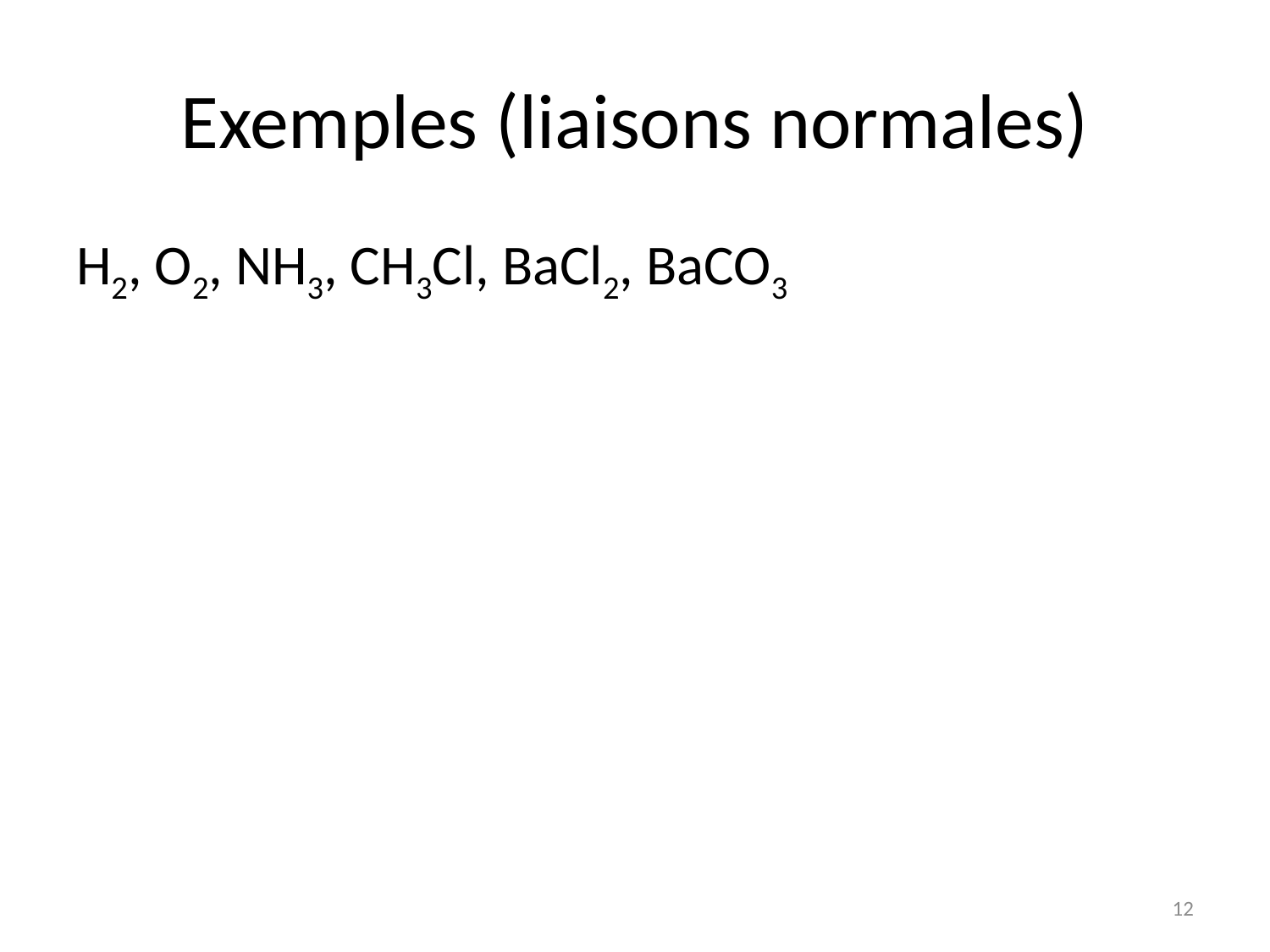

# Exemples (liaisons normales)
H2, O2, NH3, CH3Cl, BaCl2, BaCO3
12